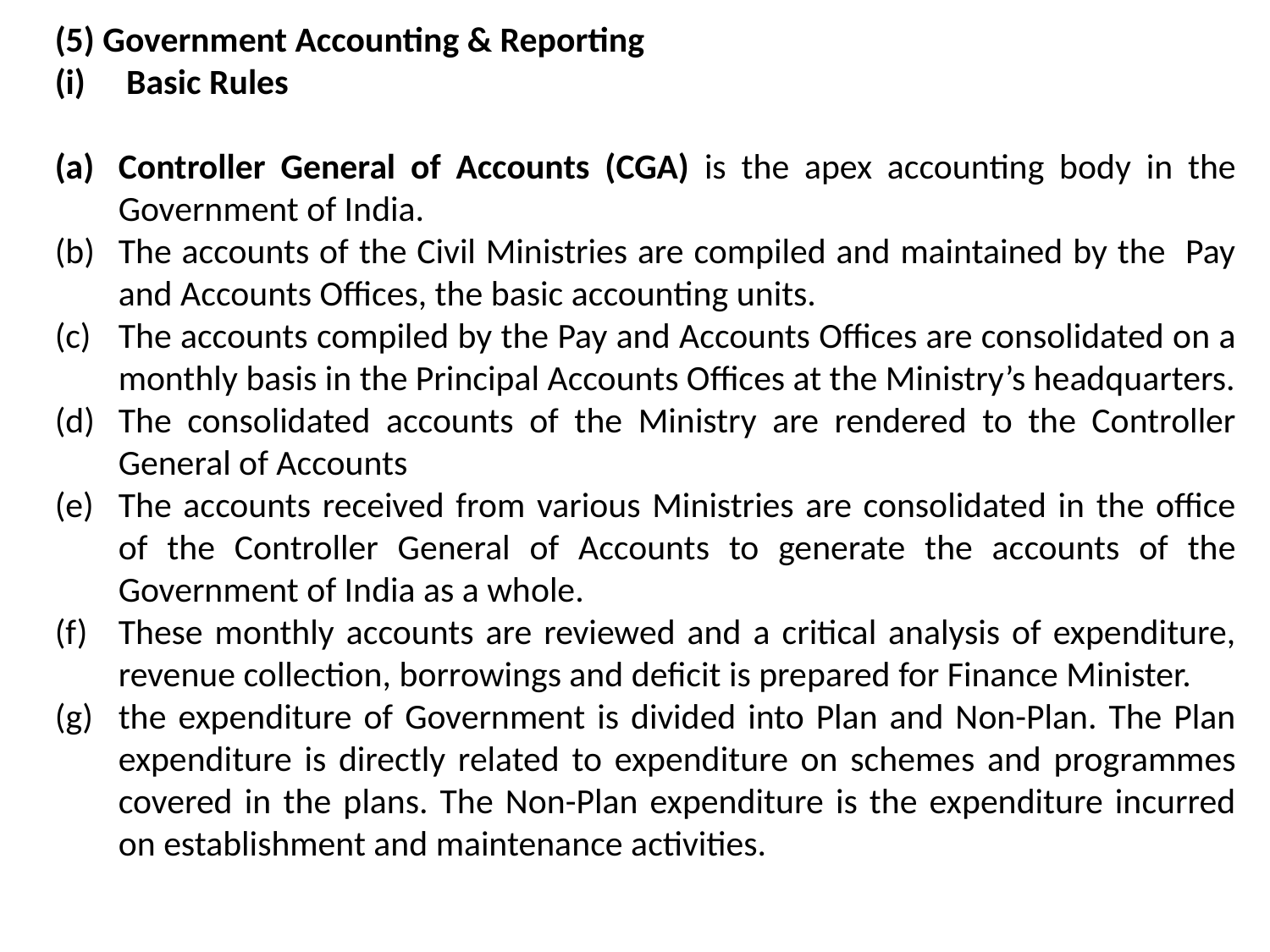

(5) Government Accounting & Reporting
Basic Rules

Controller General of Accounts (CGA) is the apex accounting body in the Government of India.
The accounts of the Civil Ministries are compiled and maintained by the  Pay and Accounts Offices, the basic accounting units.
The accounts compiled by the Pay and Accounts Offices are consolidated on a monthly basis in the Principal Accounts Offices at the Ministry’s headquarters.
The consolidated accounts of the Ministry are rendered to the Controller General of Accounts
The accounts received from various Ministries are consolidated in the office of the Controller General of Accounts to generate the accounts of the Government of India as a whole.
These monthly accounts are reviewed and a critical analysis of expenditure, revenue collection, borrowings and deficit is prepared for Finance Minister.
the expenditure of Government is divided into Plan and Non-Plan. The Plan expenditure is directly related to expenditure on schemes and programmes covered in the plans. The Non-Plan expenditure is the expenditure incurred on establishment and maintenance activities.